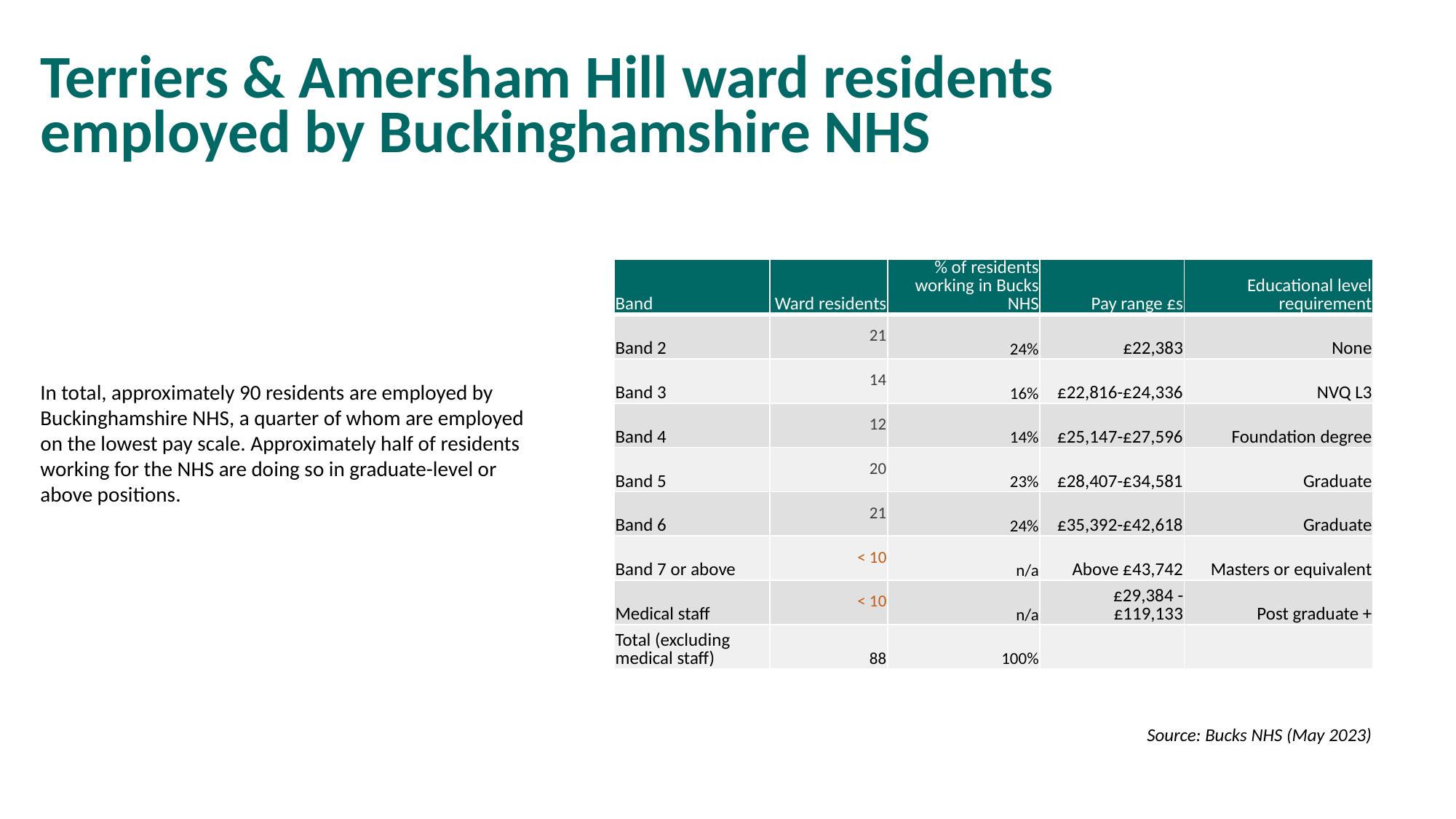

# Terriers & Amersham Hill ward residents employed by Buckinghamshire NHS
| Band | Ward residents | % of residents working in Bucks NHS | Pay range £s | Educational level requirement |
| --- | --- | --- | --- | --- |
| Band 2 | 21 | 24% | £22,383 | None |
| Band 3 | 14 | 16% | £22,816-£24,336 | NVQ L3 |
| Band 4 | 12 | 14% | £25,147-£27,596 | Foundation degree |
| Band 5 | 20 | 23% | £28,407-£34,581 | Graduate |
| Band 6 | 21 | 24% | £35,392-£42,618 | Graduate |
| Band 7 or above | < 10 | n/a | Above £43,742 | Masters or equivalent |
| Medical staff | < 10 | n/a | £29,384 - £119,133 | Post graduate + |
| Total (excluding medical staff) | 88 | 100% |  |  |

In total, approximately 90 residents are employed by Buckinghamshire NHS, a quarter of whom are employed on the lowest pay scale. Approximately half of residents working for the NHS are doing so in graduate-level or above positions.

Source: Bucks NHS (May 2023)